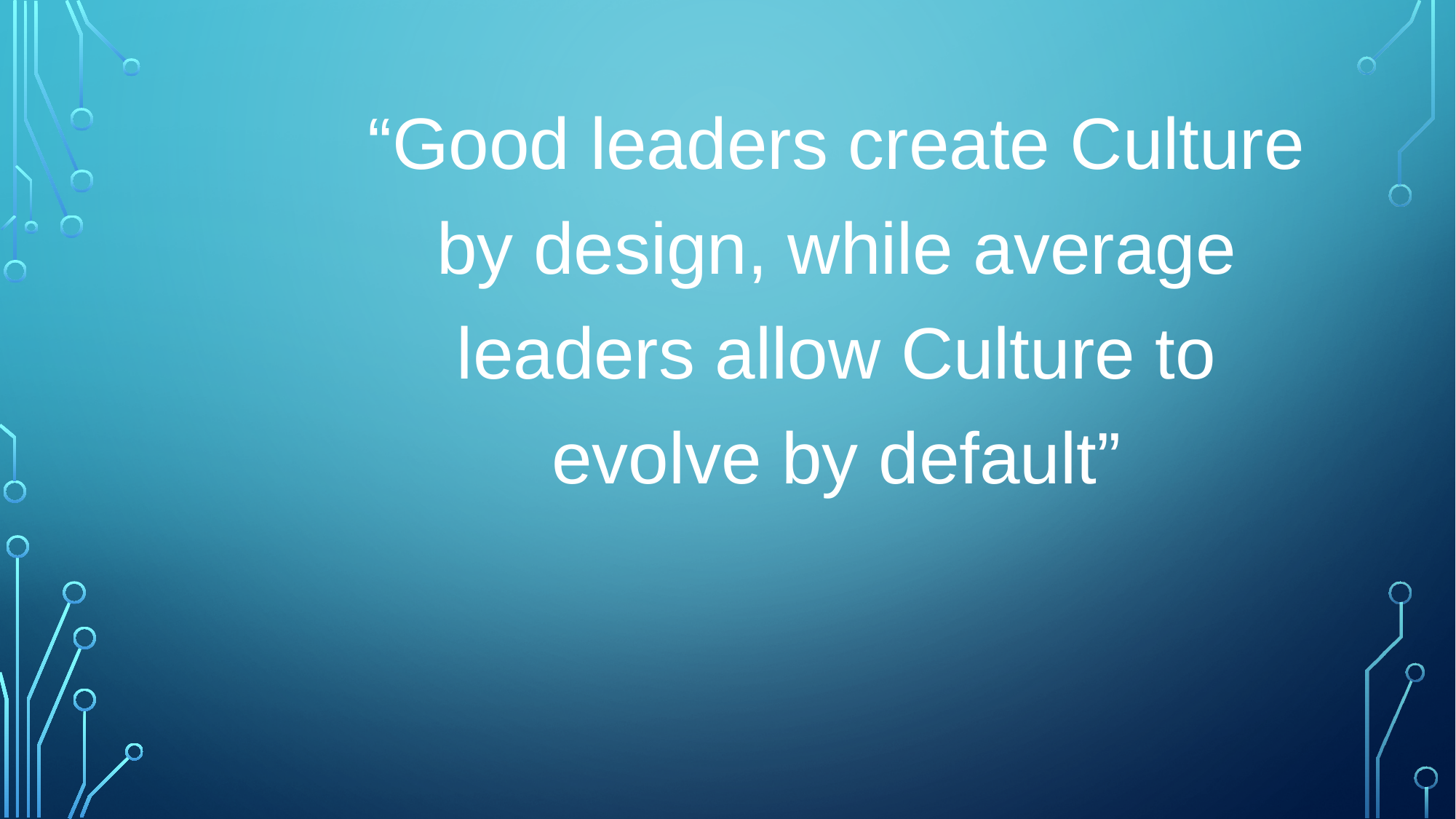

“Good leaders create Culture by design, while average leaders allow Culture to evolve by default”